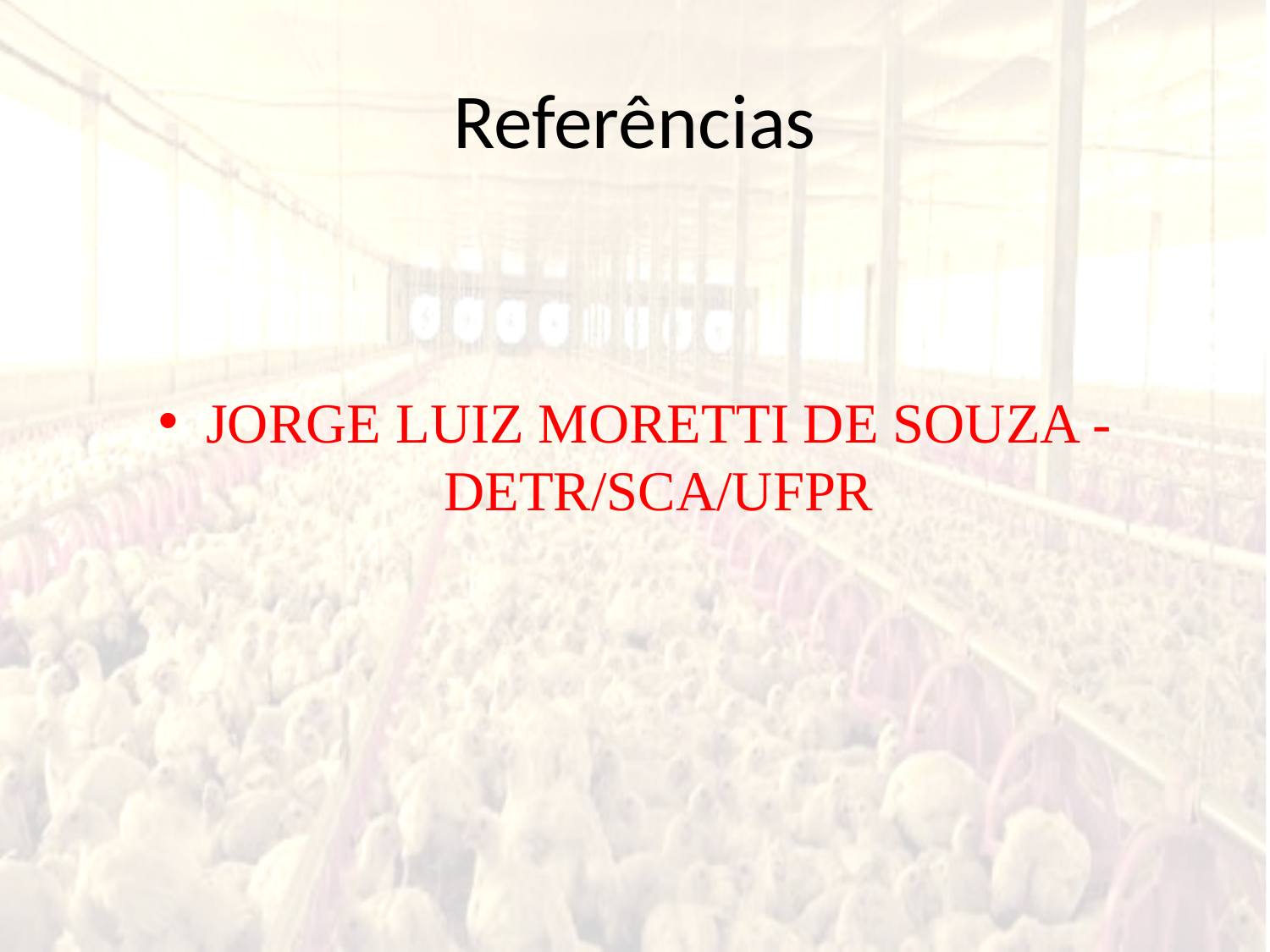

# Referências

JORGE LUIZ MORETTI DE SOUZA - DETR/SCA/UFPR